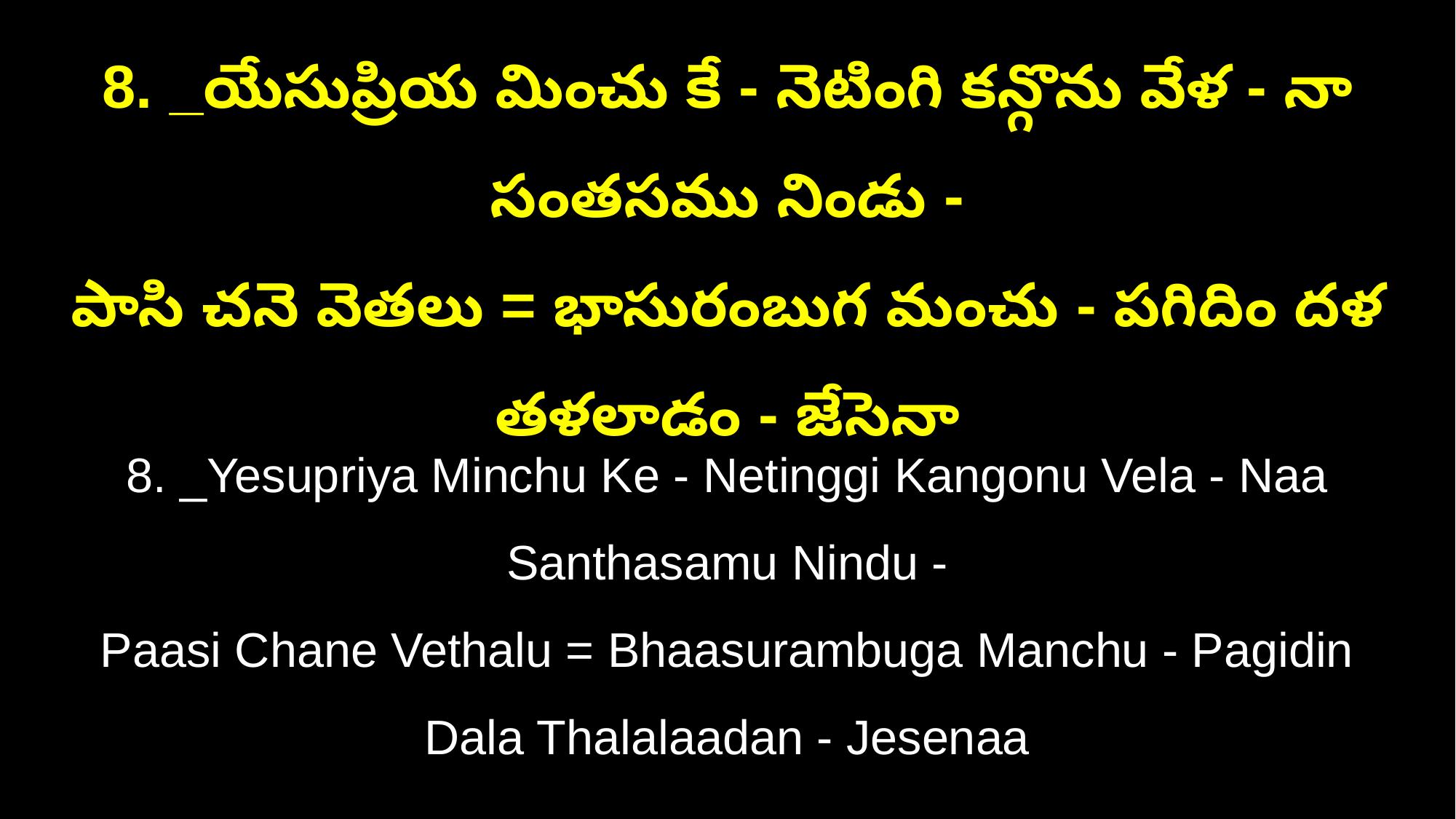

8. _యేసుప్రియ మించు కే - నెటింగి కన్గొను వేళ - నా సంతసము నిండు -
పాసి చనె వెతలు = భాసురంబుగ మంచు - పగిదిం దళ తళలాడం - జేసెనా
8. _Yesupriya Minchu Ke - Netinggi Kangonu Vela - Naa Santhasamu Nindu -
Paasi Chane Vethalu = Bhaasurambuga Manchu - Pagidin Dala Thalalaadan - Jesenaa